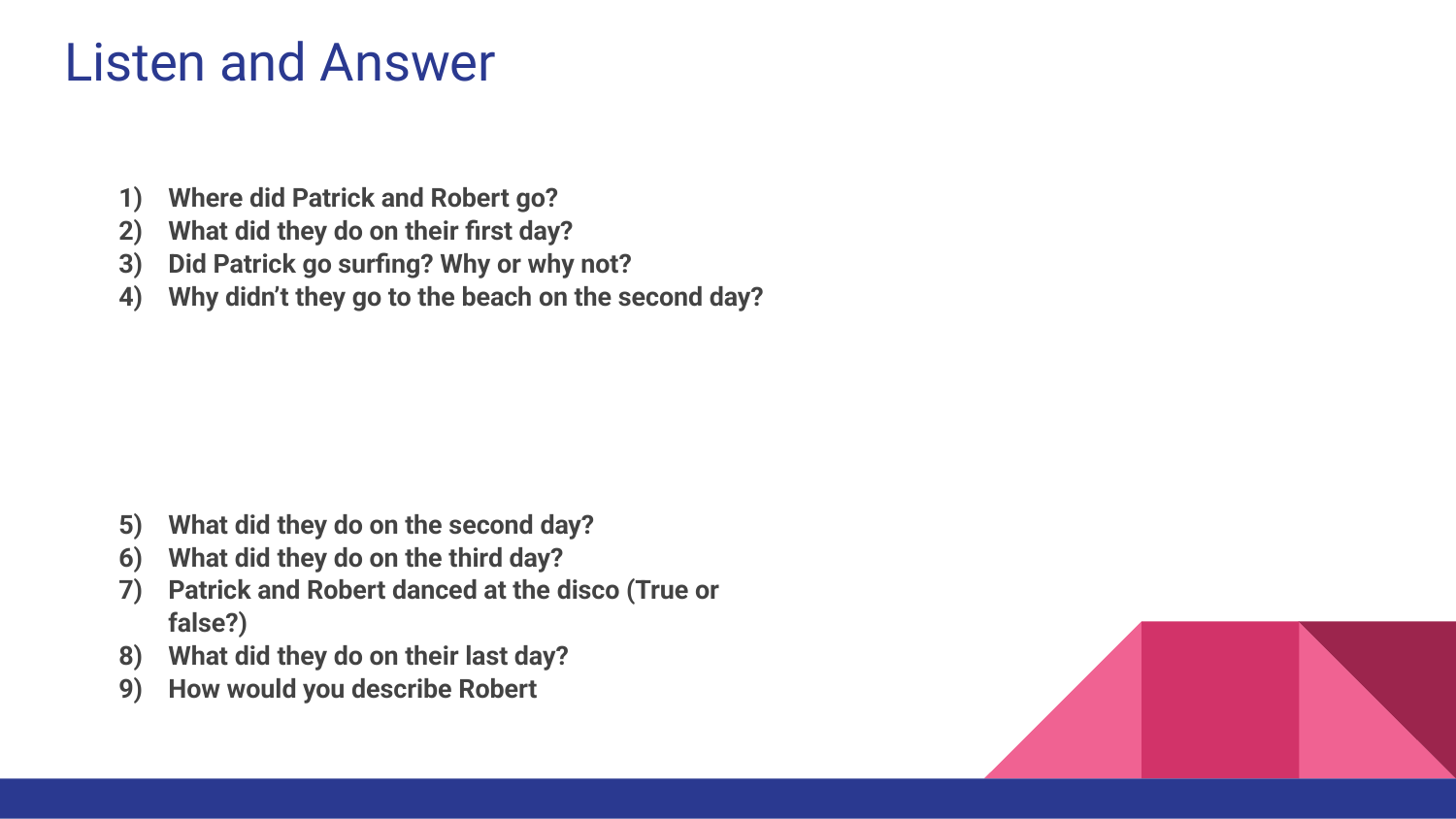

# Listen and Answer

Where did Patrick and Robert go?
What did they do on their first day?
Did Patrick go surfing? Why or why not?
Why didn’t they go to the beach on the second day?

What did they do on the second day?
What did they do on the third day?
Patrick and Robert danced at the disco (True or false?)
What did they do on their last day?
How would you describe Robert